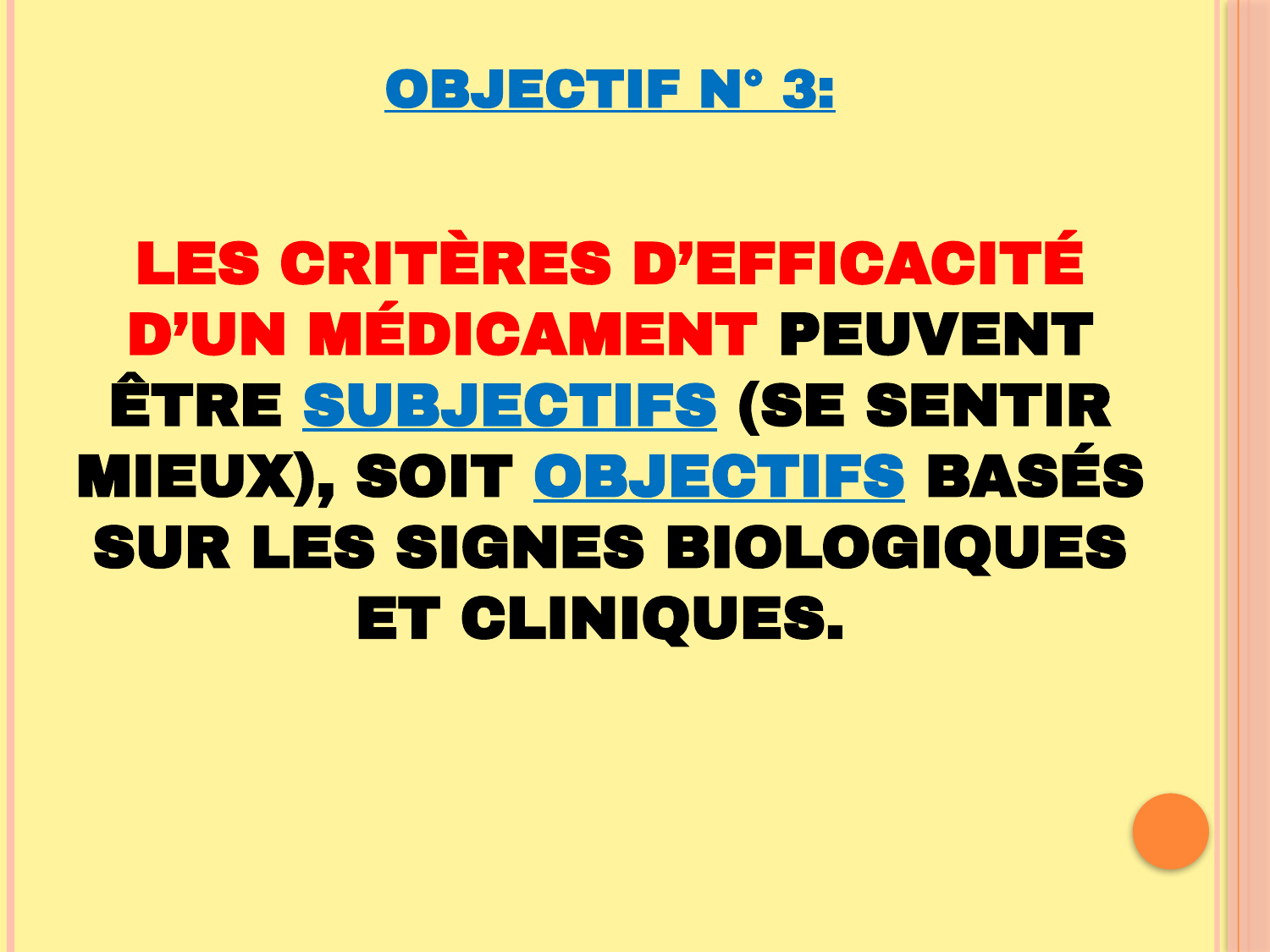

# OBJECTIF N° 3: les critères d’efficacité d’un médicament peuvent être subjectifs (se sentir mieux), soit objectifs basés sur les signes biologiques et cliniques.